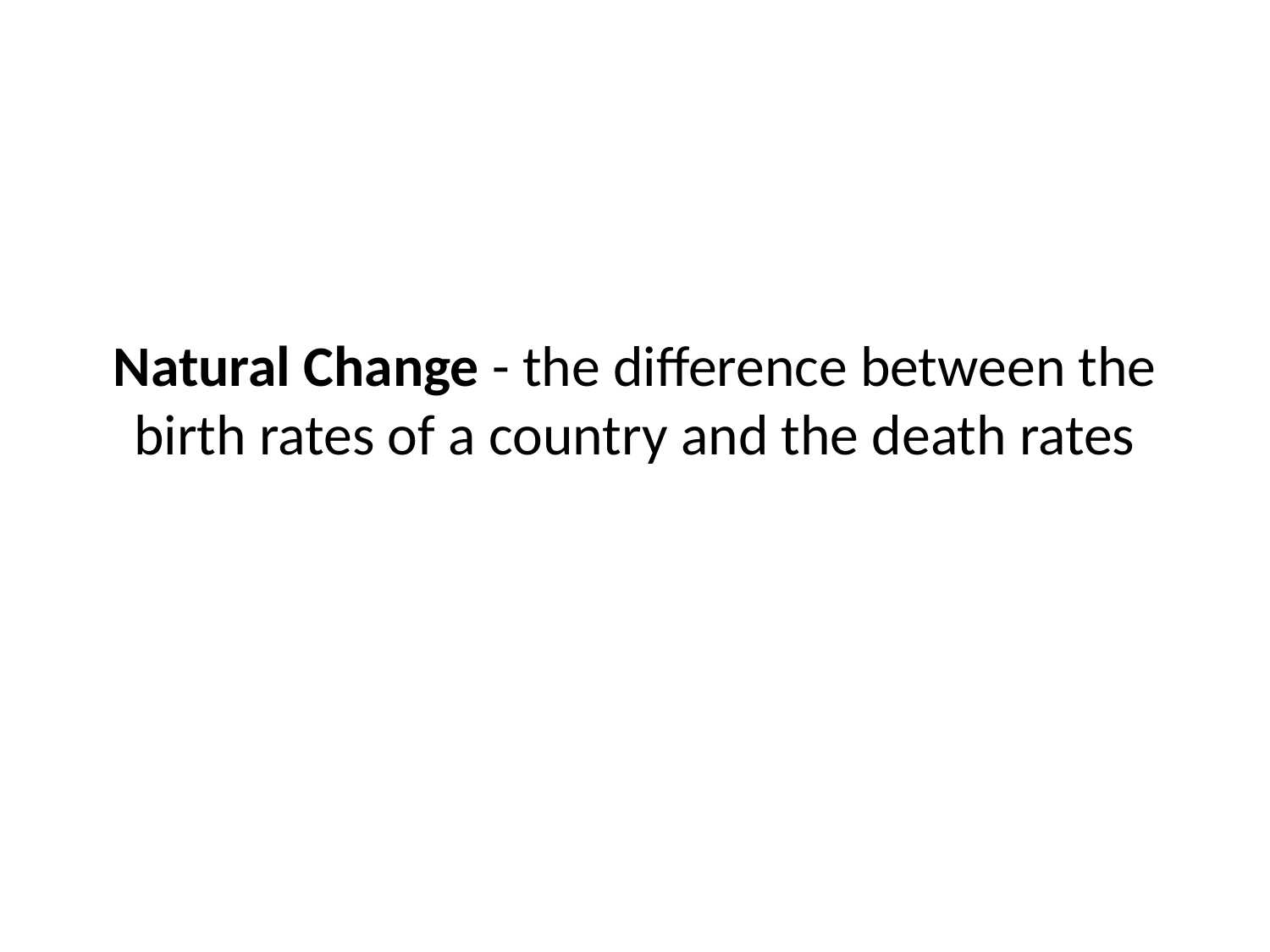

# Natural Change - the difference between the birth rates of a country and the death rates